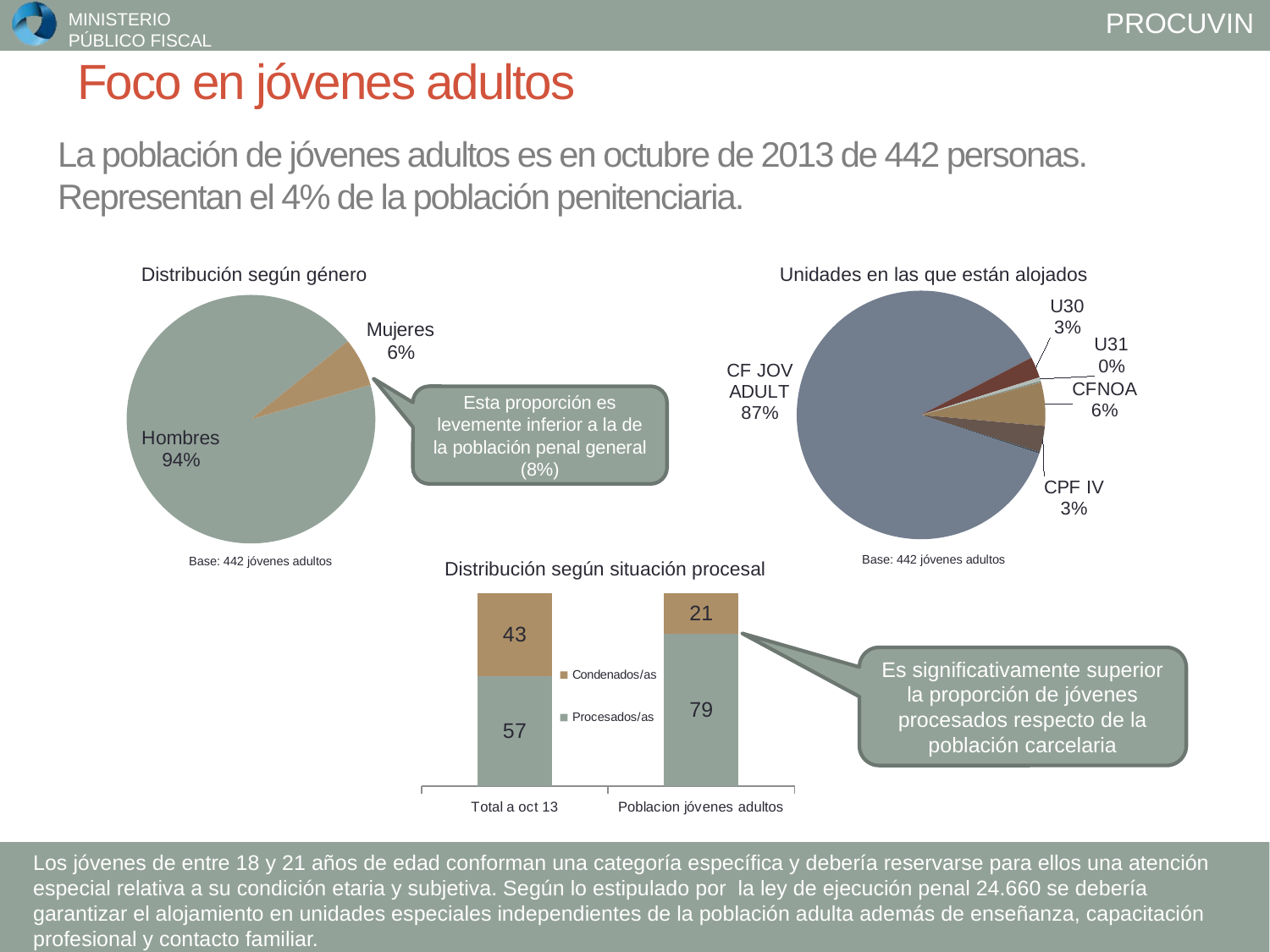

# Foco en jóvenes adultos
La población de jóvenes adultos es en octubre de 2013 de 442 personas.
Representan el 4% de la población penitenciaria.

### Chart

| Category | Ventas |
|---|---|
| CPFI  | 1.0 |
| CFNOA | 25.0 |
| CPF IV | 15.0 |
| U21 | 1.0 |
| CF JOV ADULT | 386.0 |
| U30 | 12.0 |
| U31 | 2.0 |

### Chart

| Category | Ventas |
|---|---|
| Hombres | 414.0 |
| Mujeres | 28.0 |
Distribución según género
Unidades en las que están alojados
Esta proporción es levemente inferior a la de la población penal general (8%)
Base: 442 jóvenes adultos
Base: 442 jóvenes adultos
Distribución según situación procesal

### Chart

| Category | Procesados/as | Condenados/as |
|---|---|---|
| Total a oct 13 | 57.0 | 43.0 |
| Poblacion jóvenes adultos | 79.0 | 21.0 |
Es significativamente superior la proporción de jóvenes procesados respecto de la población carcelaria

Los jóvenes de entre 18 y 21 años de edad conforman una categoría específica y debería reservarse para ellos una atención especial relativa a su condición etaria y subjetiva. Según lo estipulado por  la ley de ejecución penal 24.660 se debería garantizar el alojamiento en unidades especiales independientes de la población adulta además de enseñanza, capacitación profesional y contacto familiar.